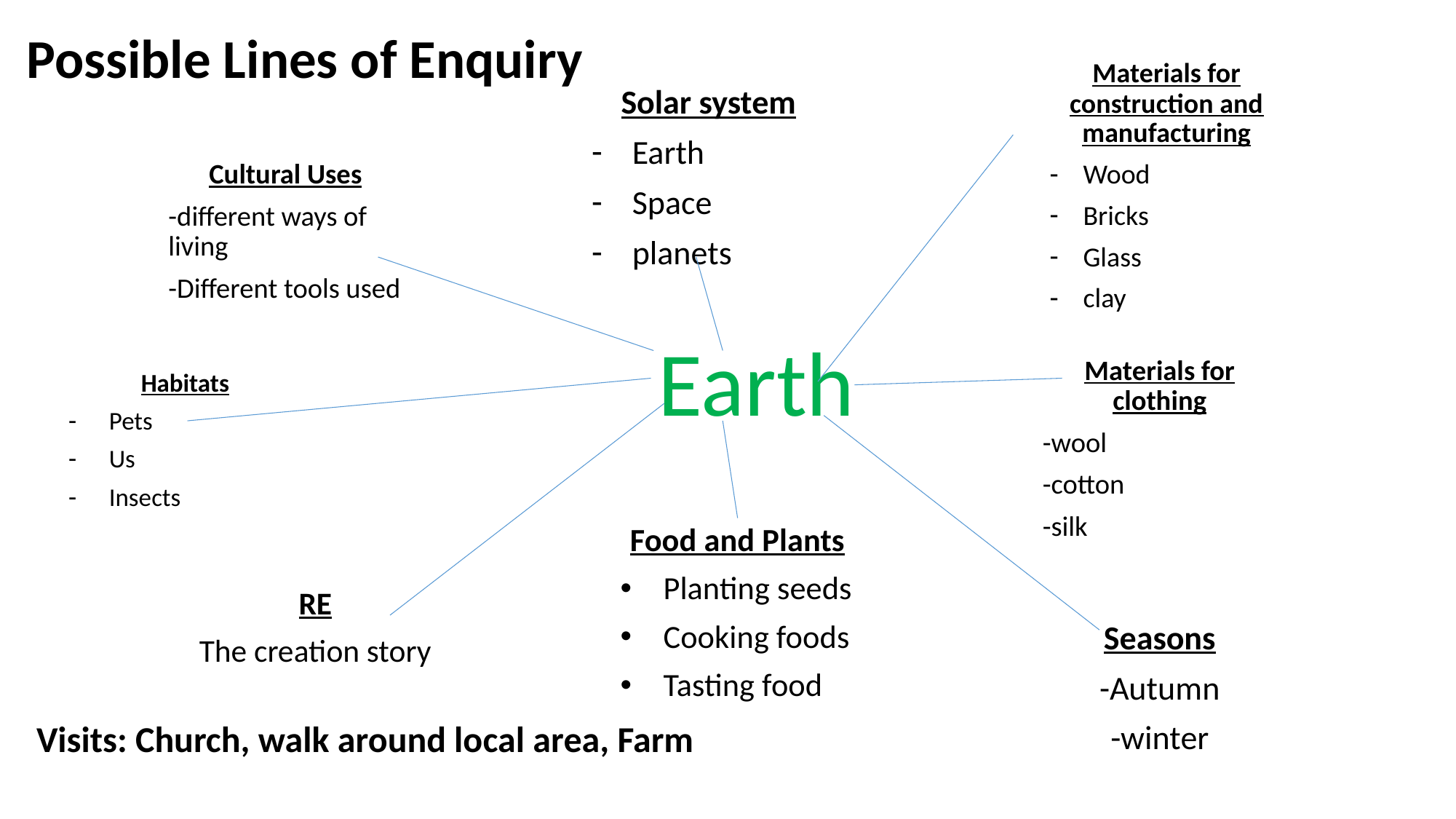

Possible Lines of Enquiry
Materials for construction and manufacturing
Wood
Bricks
Glass
clay
Solar system
Earth
Space
planets
Cultural Uses
-different ways of living
-Different tools used
# Earth
Materials for clothing
-wool
-cotton
-silk

Habitats
Pets
Us
Insects
Food and Plants
Planting seeds
Cooking foods
Tasting food

RE
The creation story
Seasons
-Autumn
-winter
Visits: Church, walk around local area, Farm